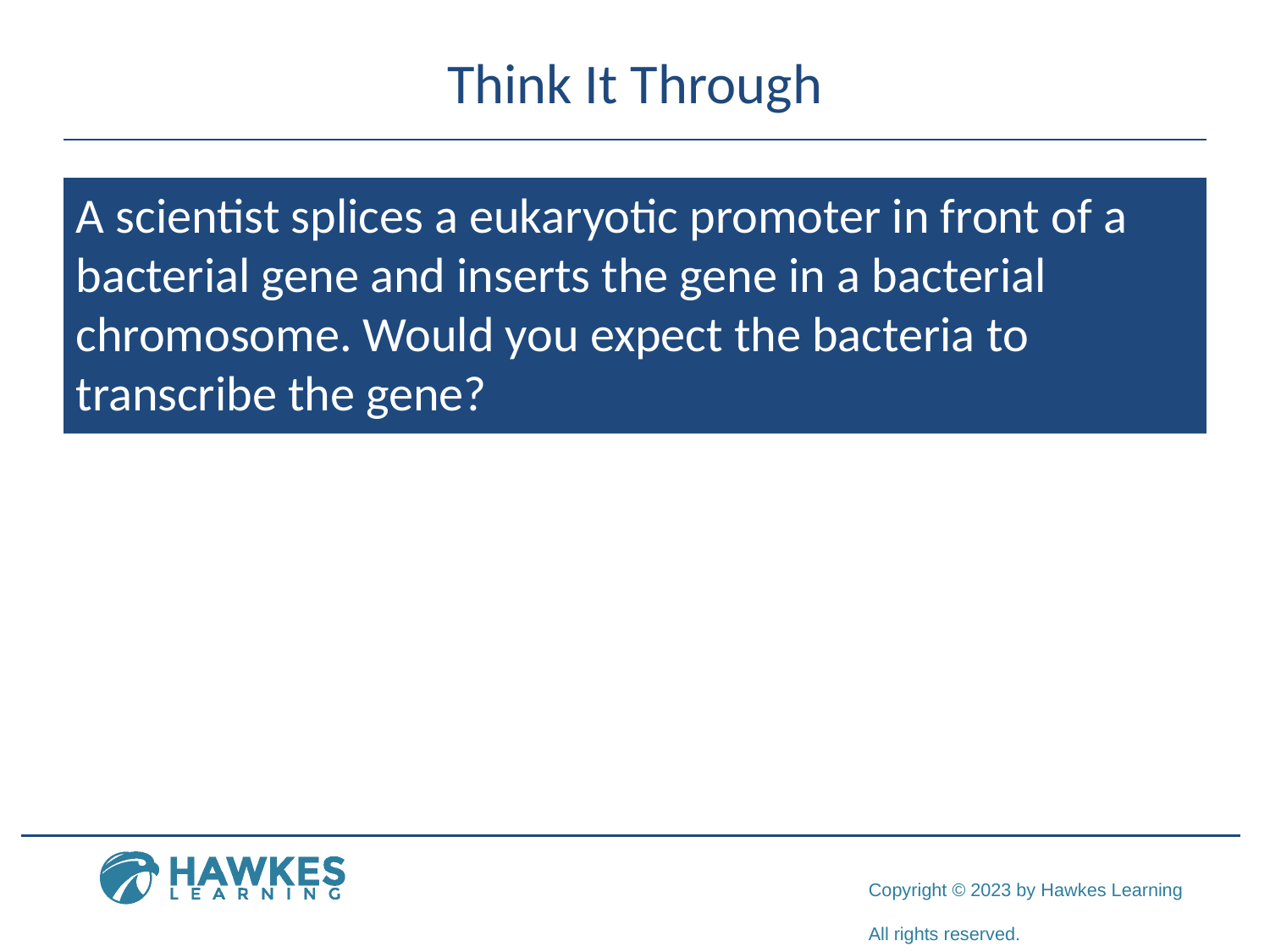

# Think It Through
A scientist splices a eukaryotic promoter in front of a bacterial gene and inserts the gene in a bacterial chromosome. Would you expect the bacteria to transcribe the gene?